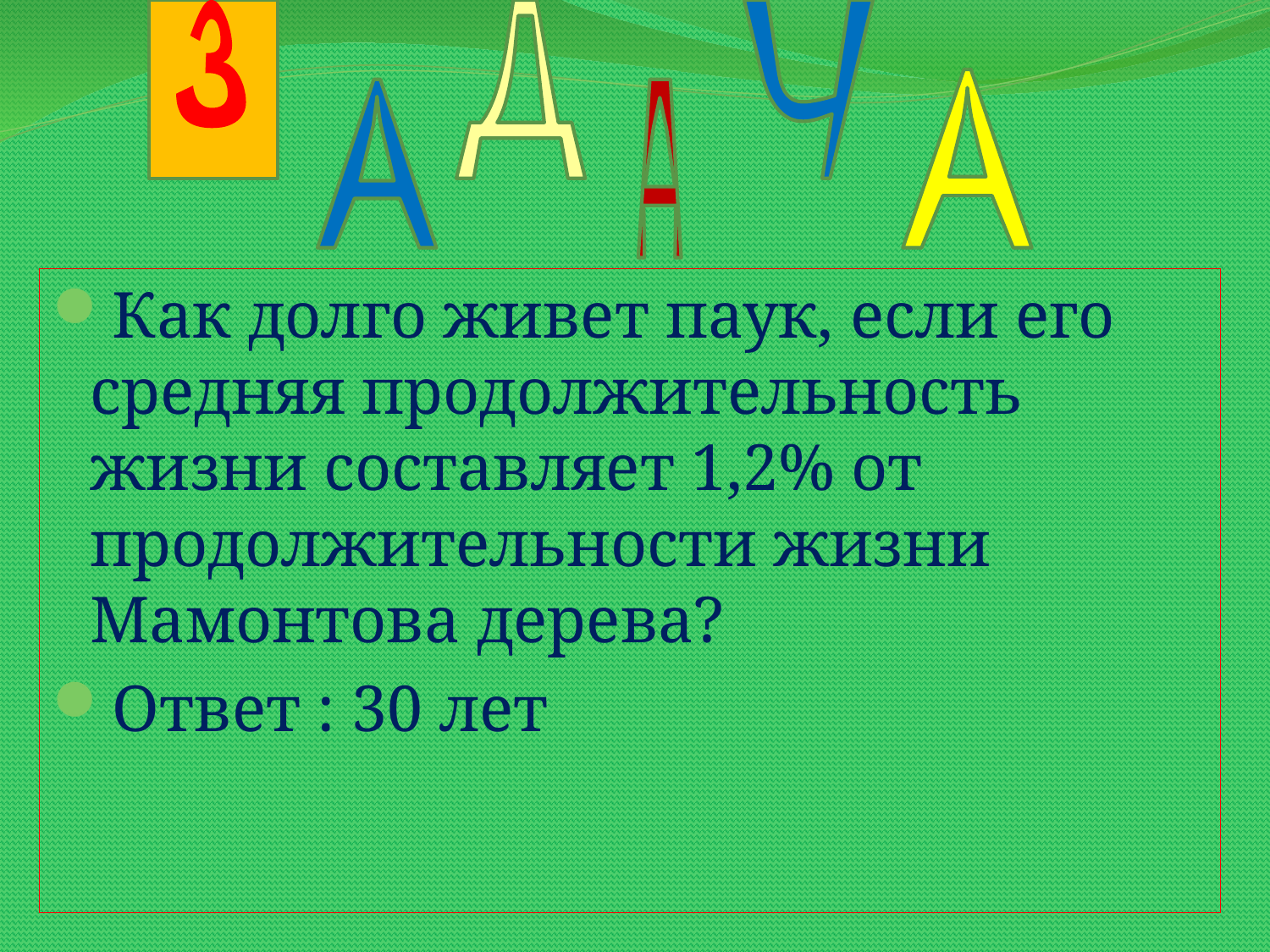

З
Д
Ч
А
А
А
Как долго живет паук, если его средняя продолжительность жизни составляет 1,2% от продолжительности жизни Мамонтова дерева?
Ответ : 30 лет